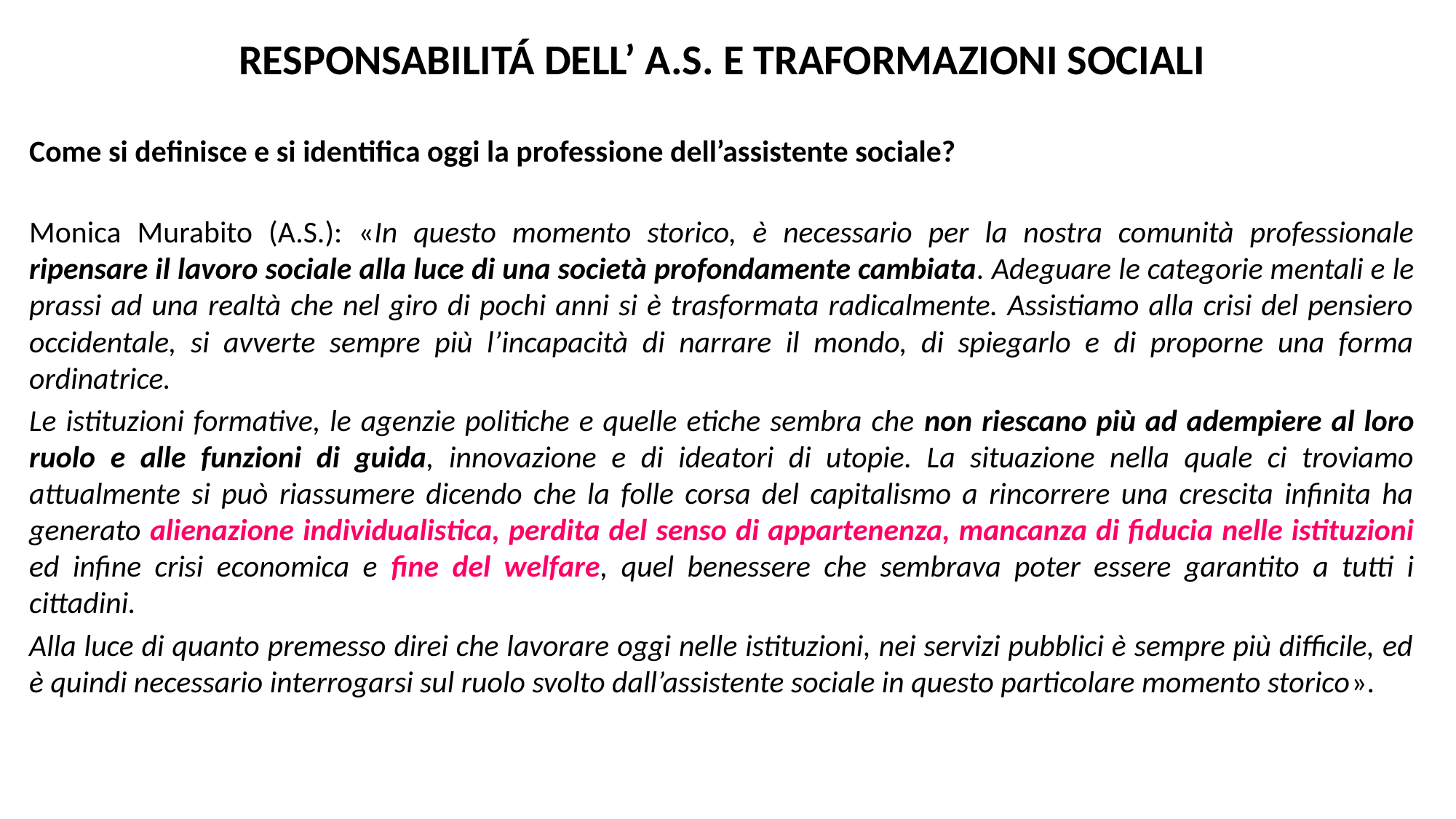

RESPONSABILITÁ DELL’ A.S. E TRAFORMAZIONI SOCIALI

Come si definisce e si identifica oggi la professione dell’assistente sociale?

Monica Murabito (A.S.): «In questo momento storico, è necessario per la nostra comunità professionale ripensare il lavoro sociale alla luce di una società profondamente cambiata. Adeguare le categorie mentali e le prassi ad una realtà che nel giro di pochi anni si è trasformata radicalmente. Assistiamo alla crisi del pensiero occidentale, si avverte sempre più l’incapacità di narrare il mondo, di spiegarlo e di proporne una forma ordinatrice.
Le istituzioni formative, le agenzie politiche e quelle etiche sembra che non riescano più ad adempiere al loro ruolo e alle funzioni di guida, innovazione e di ideatori di utopie. La situazione nella quale ci troviamo attualmente si può riassumere dicendo che la folle corsa del capitalismo a rincorrere una crescita infinita ha generato alienazione individualistica, perdita del senso di appartenenza, mancanza di fiducia nelle istituzioni ed infine crisi economica e fine del welfare, quel benessere che sembrava poter essere garantito a tutti i cittadini.
Alla luce di quanto premesso direi che lavorare oggi nelle istituzioni, nei servizi pubblici è sempre più difficile, ed è quindi necessario interrogarsi sul ruolo svolto dall’assistente sociale in questo particolare momento storico».